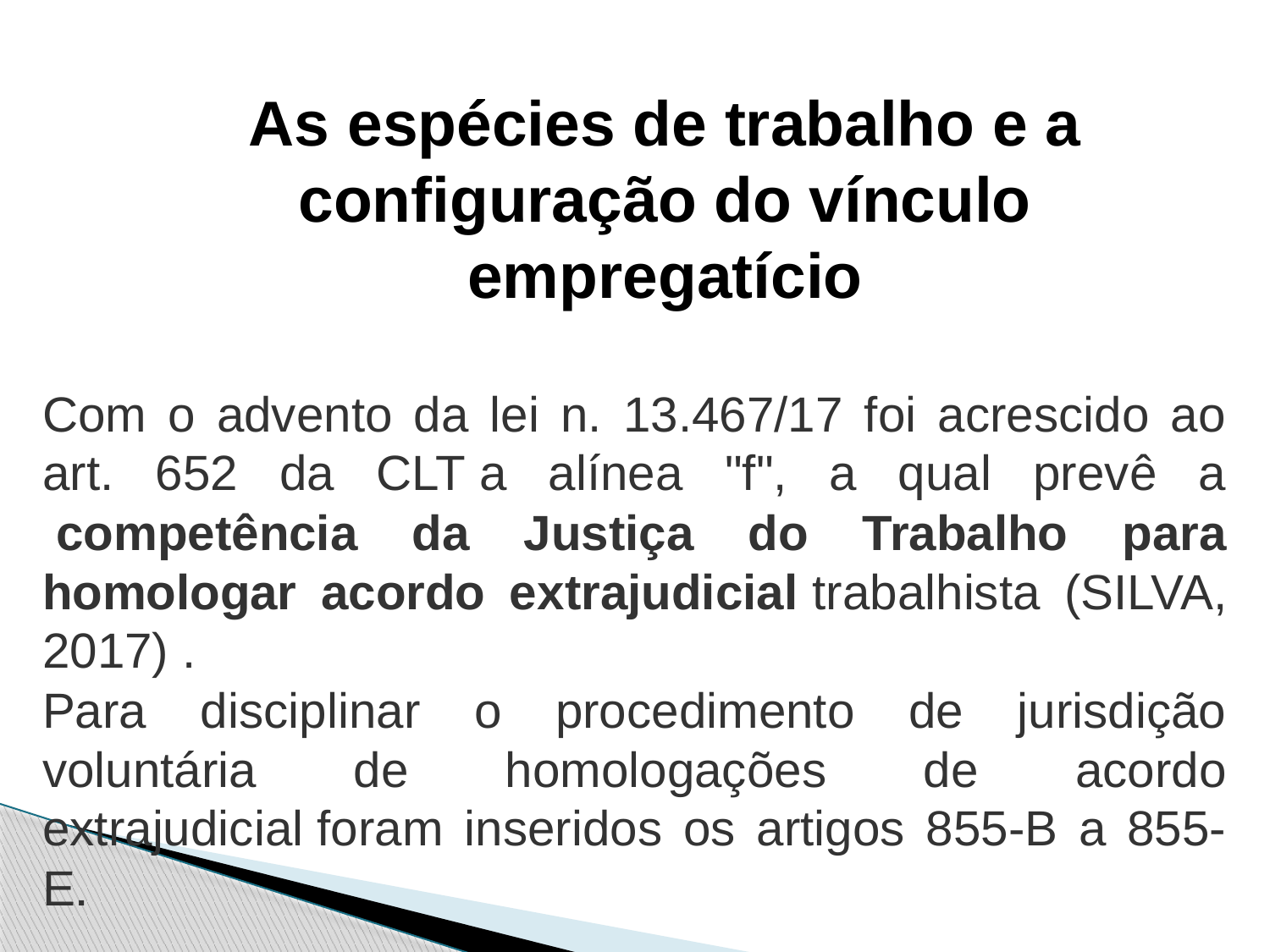

As espécies de trabalho e a configuração do vínculo empregatício
Com o advento da lei n. 13.467/17 foi acrescido ao art. 652 da CLT a alínea "f", a qual prevê a  competência da Justiça do Trabalho para homologar acordo extrajudicial trabalhista (SILVA, 2017) .
Para disciplinar o procedimento de jurisdição voluntária de homologações de acordo extrajudicial foram inseridos os artigos 855-B a 855-E.